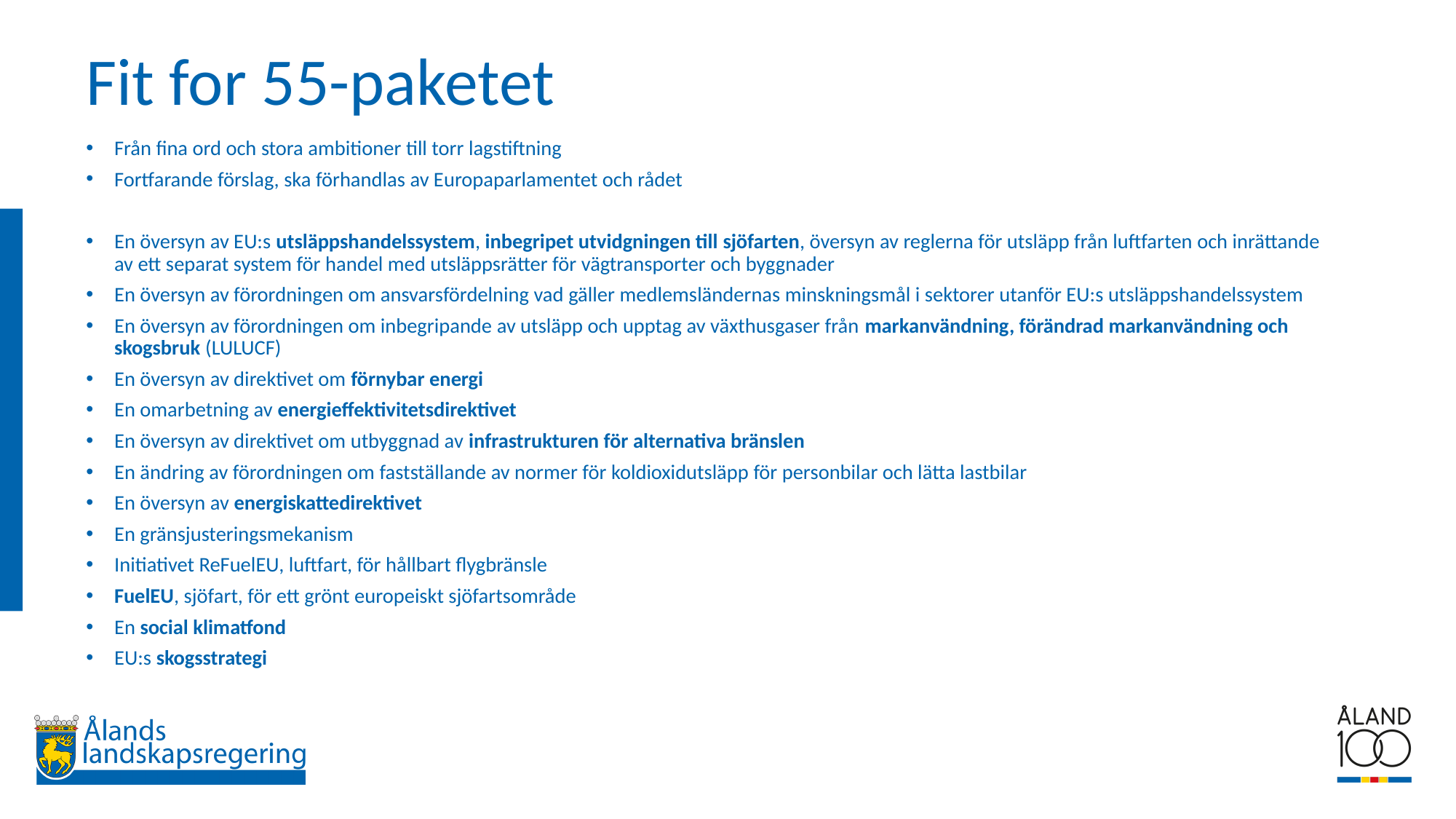

# Fit for 55-paketet
Från fina ord och stora ambitioner till torr lagstiftning
Fortfarande förslag, ska förhandlas av Europaparlamentet och rådet

En översyn av EU:s utsläppshandelssystem, inbegripet utvidgningen till sjöfarten, översyn av reglerna för utsläpp från luftfarten och inrättande av ett separat system för handel med utsläppsrätter för vägtransporter och byggnader
En översyn av förordningen om ansvarsfördelning vad gäller medlemsländernas minskningsmål i sektorer utanför EU:s utsläppshandelssystem
En översyn av förordningen om inbegripande av utsläpp och upptag av växthusgaser från markanvändning, förändrad markanvändning och skogsbruk (LULUCF)
En översyn av direktivet om förnybar energi
En omarbetning av energieffektivitetsdirektivet
En översyn av direktivet om utbyggnad av infrastrukturen för alternativa bränslen
En ändring av förordningen om fastställande av normer för koldioxidutsläpp för personbilar och lätta lastbilar
En översyn av energiskattedirektivet
En gränsjusteringsmekanism
Initiativet ReFuelEU, luftfart, för hållbart flygbränsle
FuelEU, sjöfart, för ett grönt europeiskt sjöfartsområde
En social klimatfond
EU:s skogsstrategi